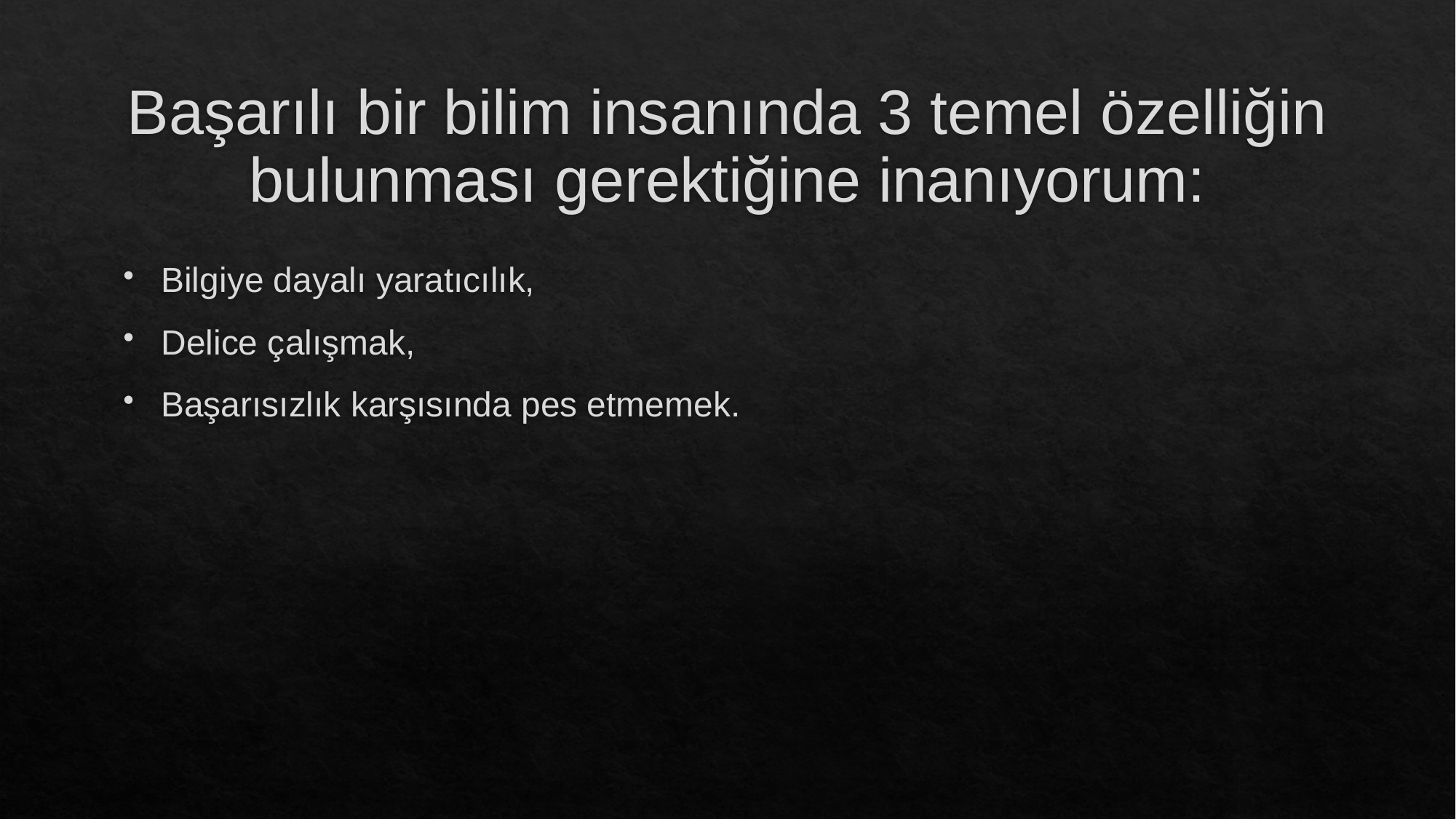

# Başarılı bir bilim insanında 3 temel özelliğin bulunması gerektiğine inanıyorum:
Bilgiye dayalı yaratıcılık,
Delice çalışmak,
Başarısızlık karşısında pes etmemek.